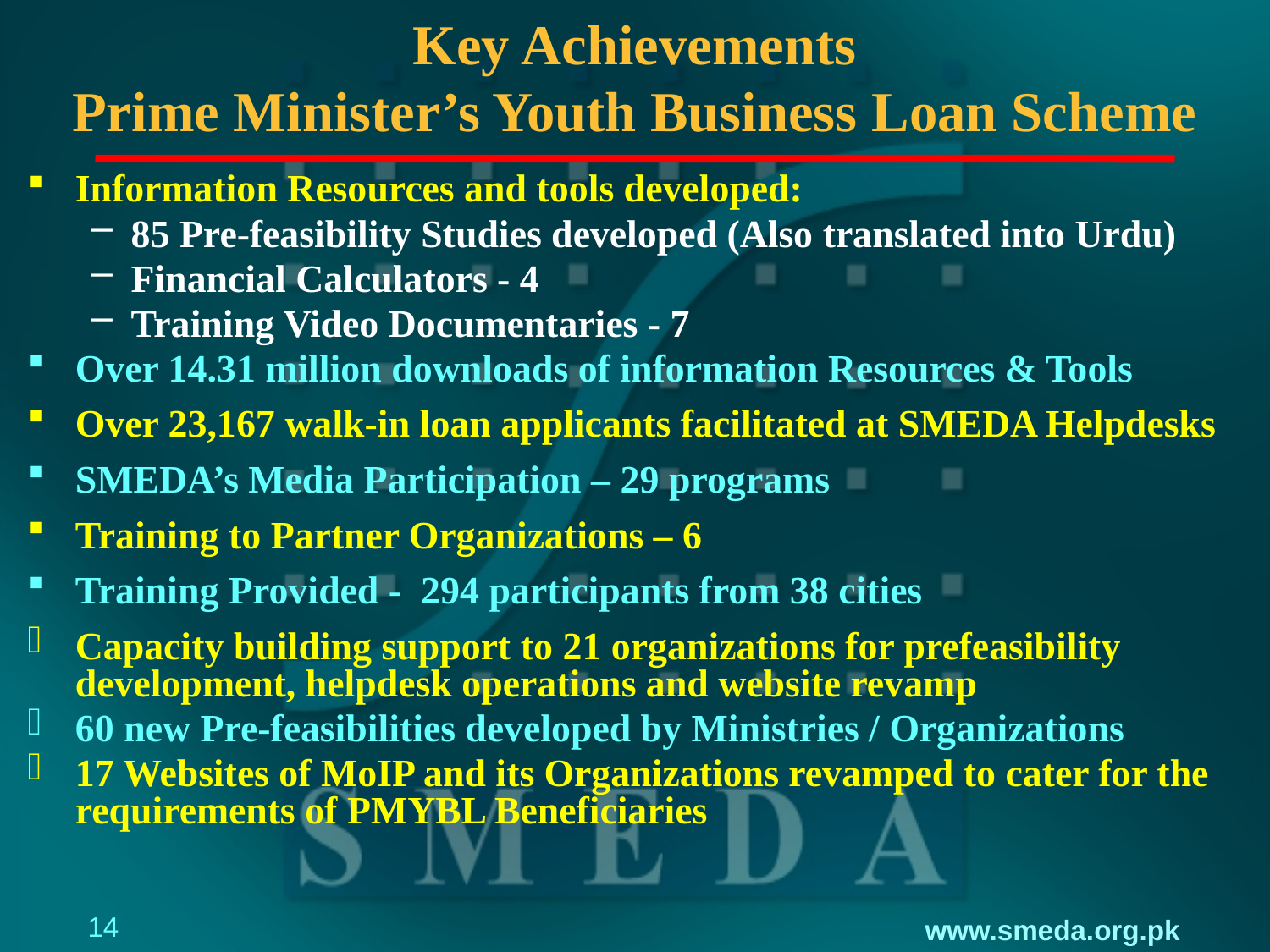

# Key Achievements Prime Minister’s Youth Business Loan Scheme
Information Resources and tools developed:
85 Pre-feasibility Studies developed (Also translated into Urdu)
Financial Calculators - 4
Training Video Documentaries - 7
Over 14.31 million downloads of information Resources & Tools
Over 23,167 walk-in loan applicants facilitated at SMEDA Helpdesks
SMEDA’s Media Participation – 29 programs
Training to Partner Organizations – 6
Training Provided -  294 participants from 38 cities
Capacity building support to 21 organizations for prefeasibility development, helpdesk operations and website revamp
60 new Pre-feasibilities developed by Ministries / Organizations
17 Websites of MoIP and its Organizations revamped to cater for the requirements of PMYBL Beneficiaries

14